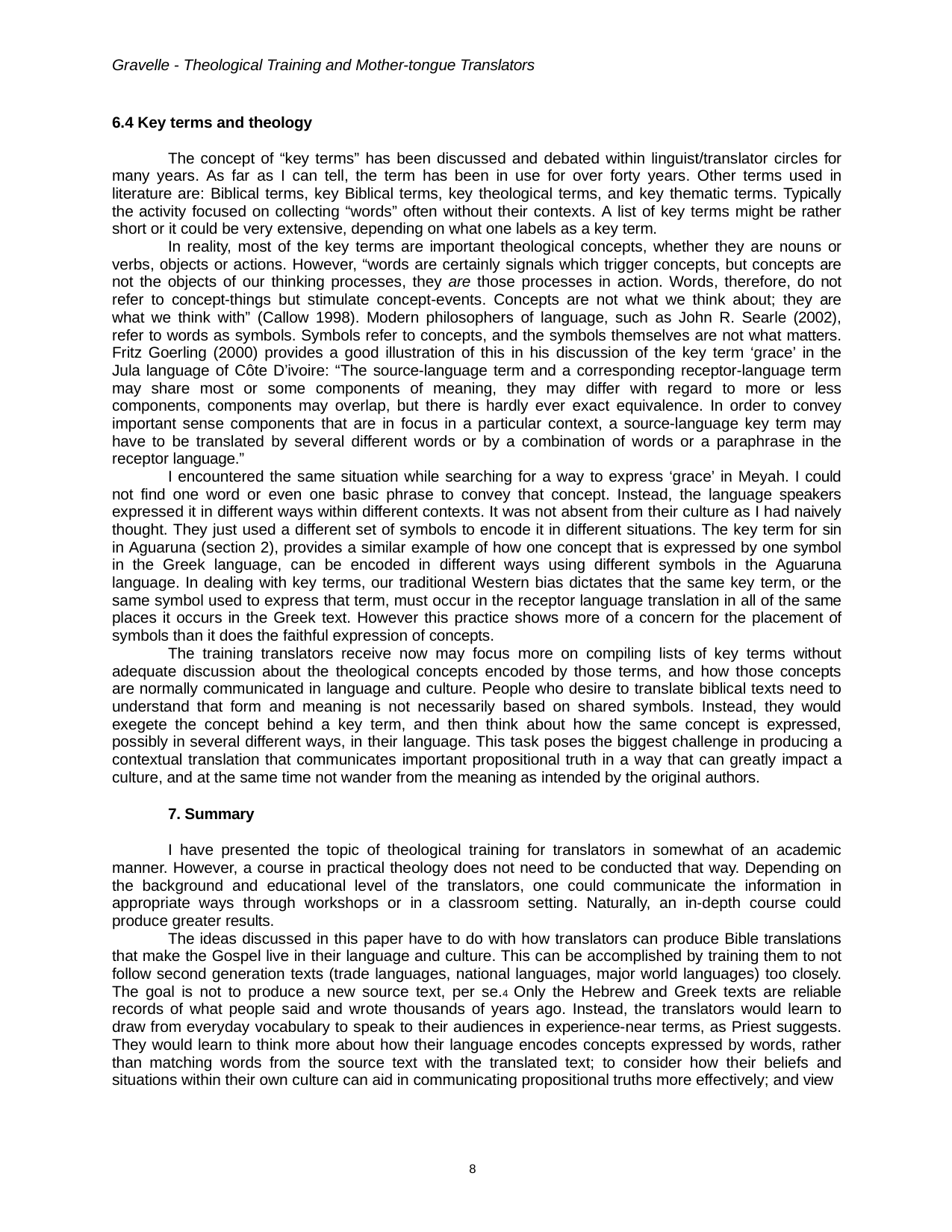

Gravelle - Theological Training and Mother-tongue Translators

6.4 Key terms and theology

The concept of “key terms” has been discussed and debated within linguist/translator circles for many years. As far as I can tell, the term has been in use for over forty years. Other terms used in literature are: Biblical terms, key Biblical terms, key theological terms, and key thematic terms. Typically the activity focused on collecting “words” often without their contexts. A list of key terms might be rather short or it could be very extensive, depending on what one labels as a key term.
In reality, most of the key terms are important theological concepts, whether they are nouns or verbs, objects or actions. However, “words are certainly signals which trigger concepts, but concepts are not the objects of our thinking processes, they are those processes in action. Words, therefore, do not refer to concept-things but stimulate concept-events. Concepts are not what we think about; they are what we think with” (Callow 1998). Modern philosophers of language, such as John R. Searle (2002), refer to words as symbols. Symbols refer to concepts, and the symbols themselves are not what matters. Fritz Goerling (2000) provides a good illustration of this in his discussion of the key term ‘grace’ in the Jula language of Côte D’ivoire: “The source-language term and a corresponding receptor-language term may share most or some components of meaning, they may differ with regard to more or less components, components may overlap, but there is hardly ever exact equivalence. In order to convey important sense components that are in focus in a particular context, a source-language key term may have to be translated by several different words or by a combination of words or a paraphrase in the receptor language.”
I encountered the same situation while searching for a way to express ‘grace’ in Meyah. I could not find one word or even one basic phrase to convey that concept. Instead, the language speakers expressed it in different ways within different contexts. It was not absent from their culture as I had naively thought. They just used a different set of symbols to encode it in different situations. The key term for sin in Aguaruna (section 2), provides a similar example of how one concept that is expressed by one symbol in the Greek language, can be encoded in different ways using different symbols in the Aguaruna language. In dealing with key terms, our traditional Western bias dictates that the same key term, or the same symbol used to express that term, must occur in the receptor language translation in all of the same places it occurs in the Greek text. However this practice shows more of a concern for the placement of symbols than it does the faithful expression of concepts.
The training translators receive now may focus more on compiling lists of key terms without adequate discussion about the theological concepts encoded by those terms, and how those concepts are normally communicated in language and culture. People who desire to translate biblical texts need to understand that form and meaning is not necessarily based on shared symbols. Instead, they would exegete the concept behind a key term, and then think about how the same concept is expressed, possibly in several different ways, in their language. This task poses the biggest challenge in producing a contextual translation that communicates important propositional truth in a way that can greatly impact a culture, and at the same time not wander from the meaning as intended by the original authors.

7. Summary

I have presented the topic of theological training for translators in somewhat of an academic manner. However, a course in practical theology does not need to be conducted that way. Depending on the background and educational level of the translators, one could communicate the information in appropriate ways through workshops or in a classroom setting. Naturally, an in-depth course could produce greater results.
The ideas discussed in this paper have to do with how translators can produce Bible translations that make the Gospel live in their language and culture. This can be accomplished by training them to not follow second generation texts (trade languages, national languages, major world languages) too closely. The goal is not to produce a new source text, per se.4 Only the Hebrew and Greek texts are reliable records of what people said and wrote thousands of years ago. Instead, the translators would learn to draw from everyday vocabulary to speak to their audiences in experience-near terms, as Priest suggests. They would learn to think more about how their language encodes concepts expressed by words, rather than matching words from the source text with the translated text; to consider how their beliefs and situations within their own culture can aid in communicating propositional truths more effectively; and view
8